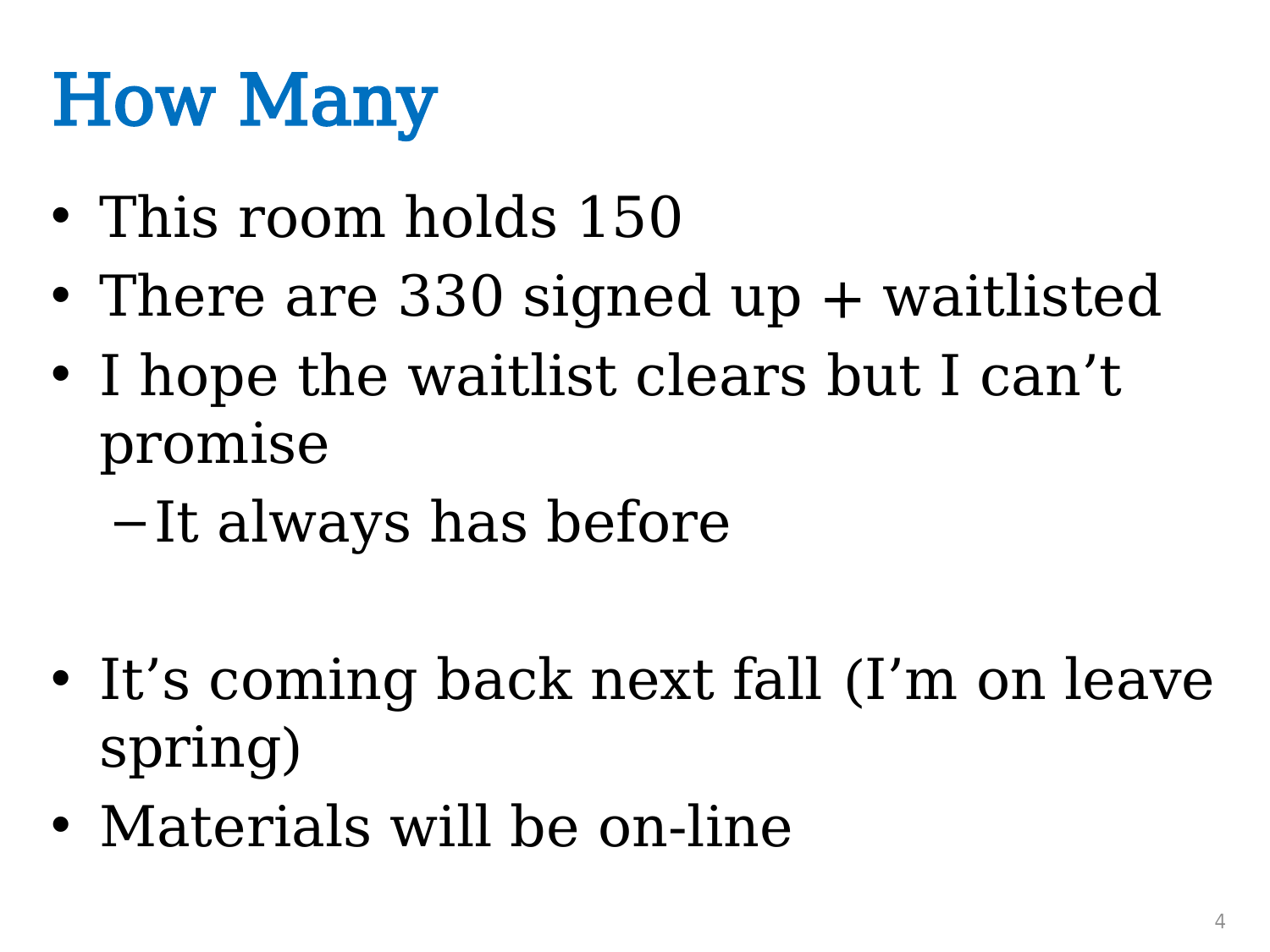

# How Many
This room holds 150
There are 330 signed up + waitlisted
I hope the waitlist clears but I can’t promise
It always has before

It’s coming back next fall (I’m on leave spring)
Materials will be on-line
4